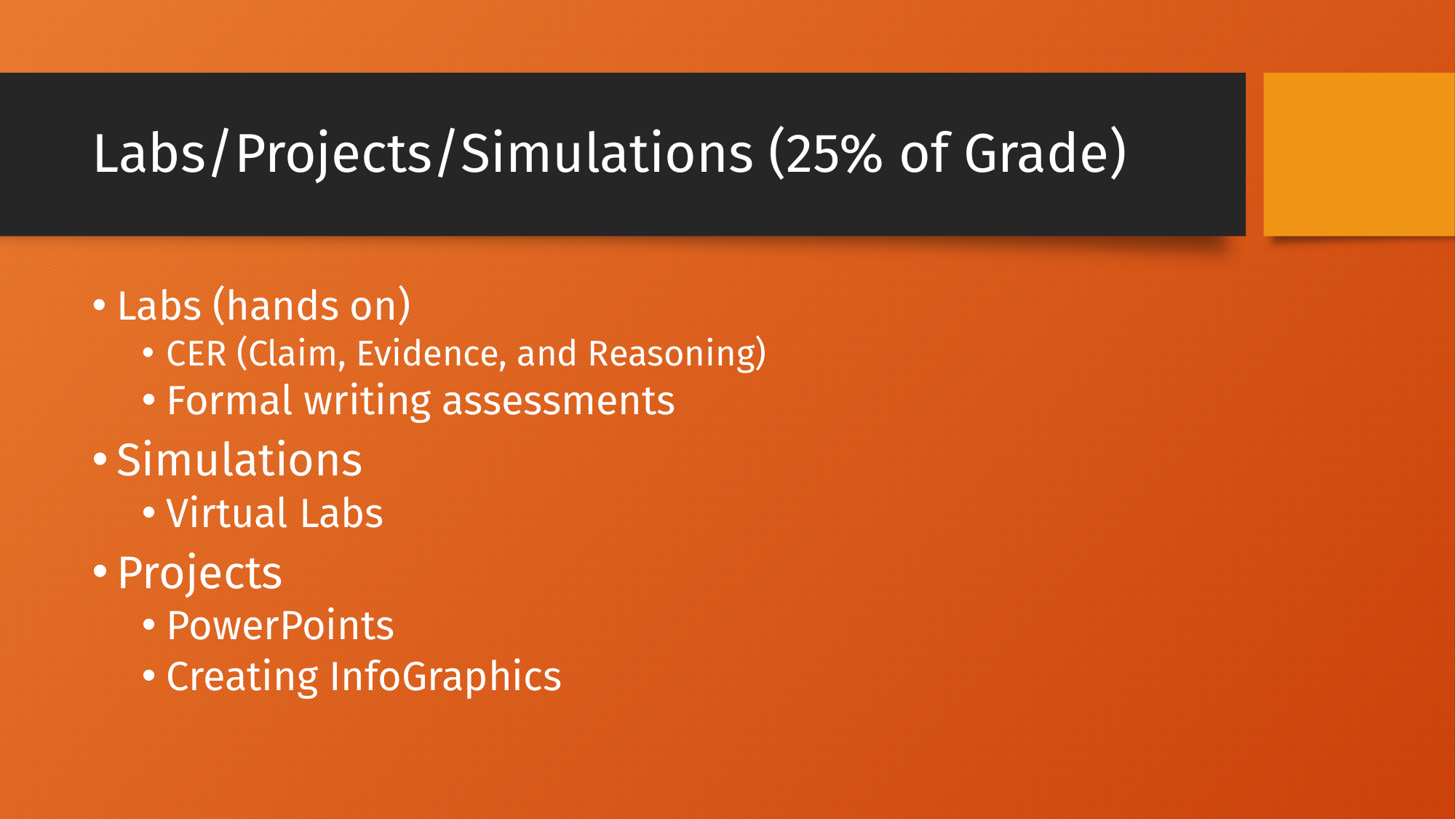

# Labs/Projects/Simulations (25% of Grade)
Labs (hands on)
CER (Claim, Evidence, and Reasoning)
Formal writing assessments
Simulations
Virtual Labs
Projects
PowerPoints
Creating InfoGraphics